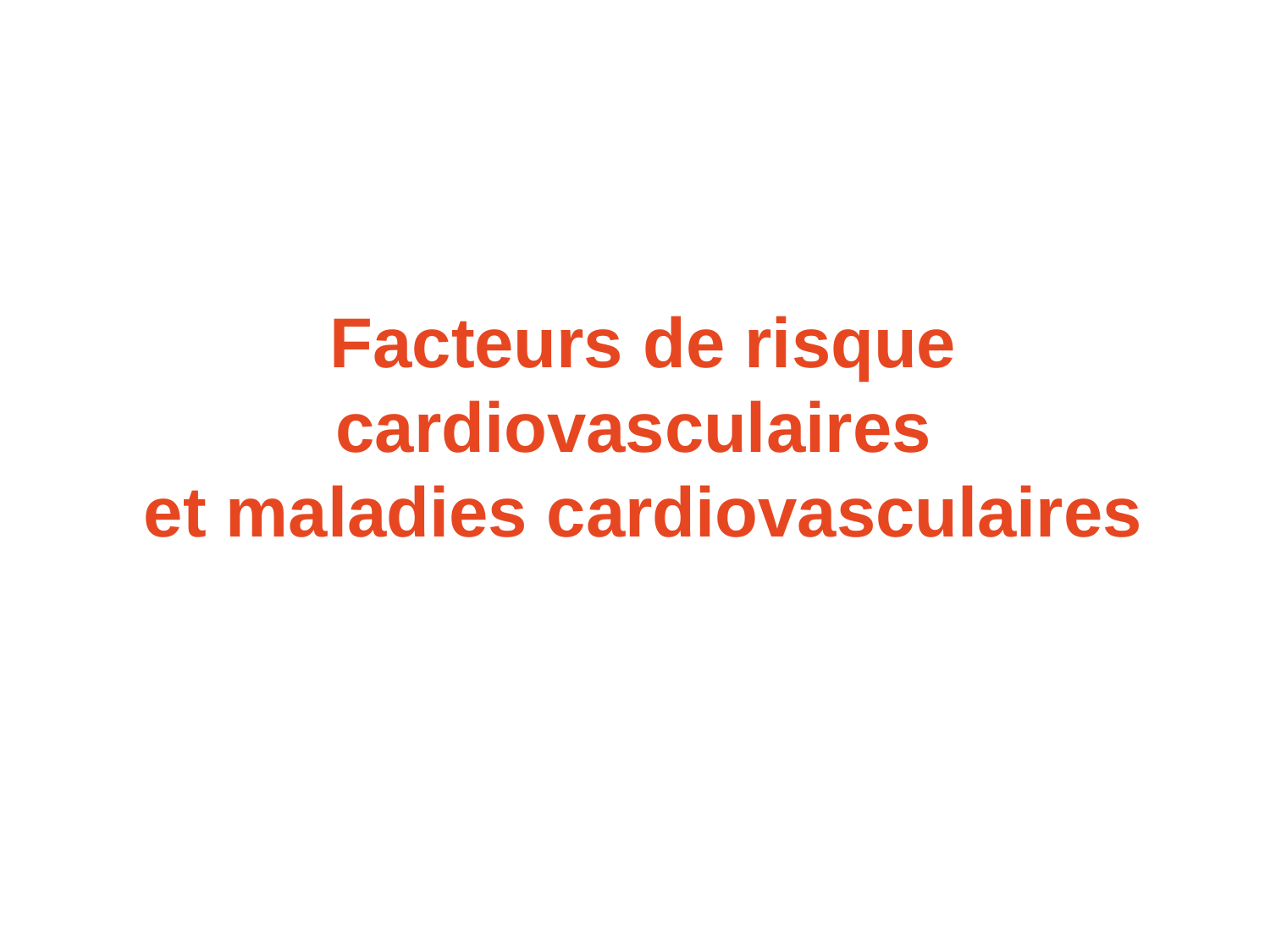

# Facteurs de risque cardiovasculaires et maladies cardiovasculaires